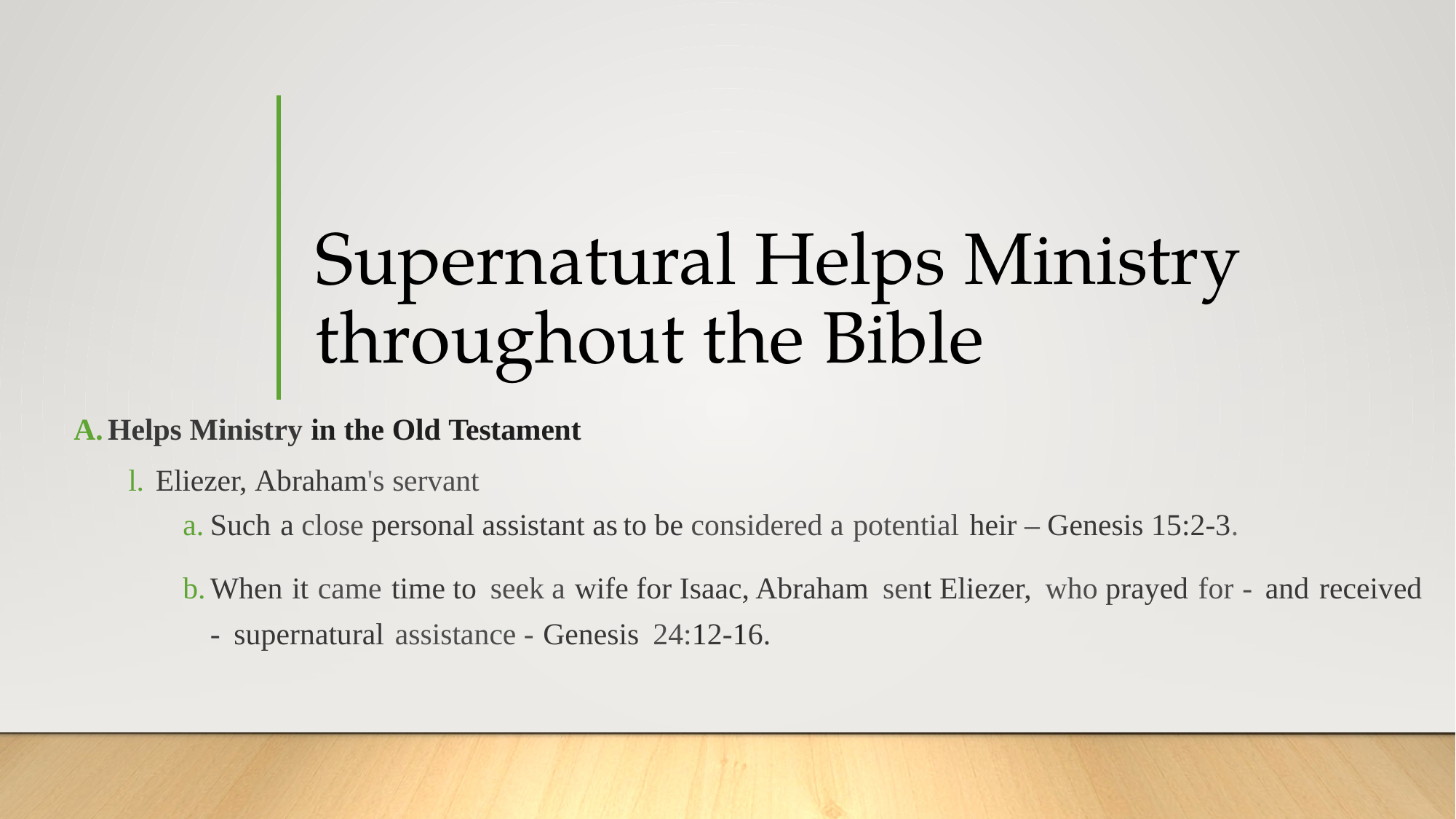

# Supernatural Helps Ministry throughout the Bible
Helps Ministry in the Old Testament
Eliezer, Abraham's servant
Such a close personal assistant as to be considered a potential heir – Genesis 15:2-3.
When it came time to seek a wife for Isaac, Abraham sent Eliezer, who prayed for - and received - supernatural assistance - Genesis 24:12-16.